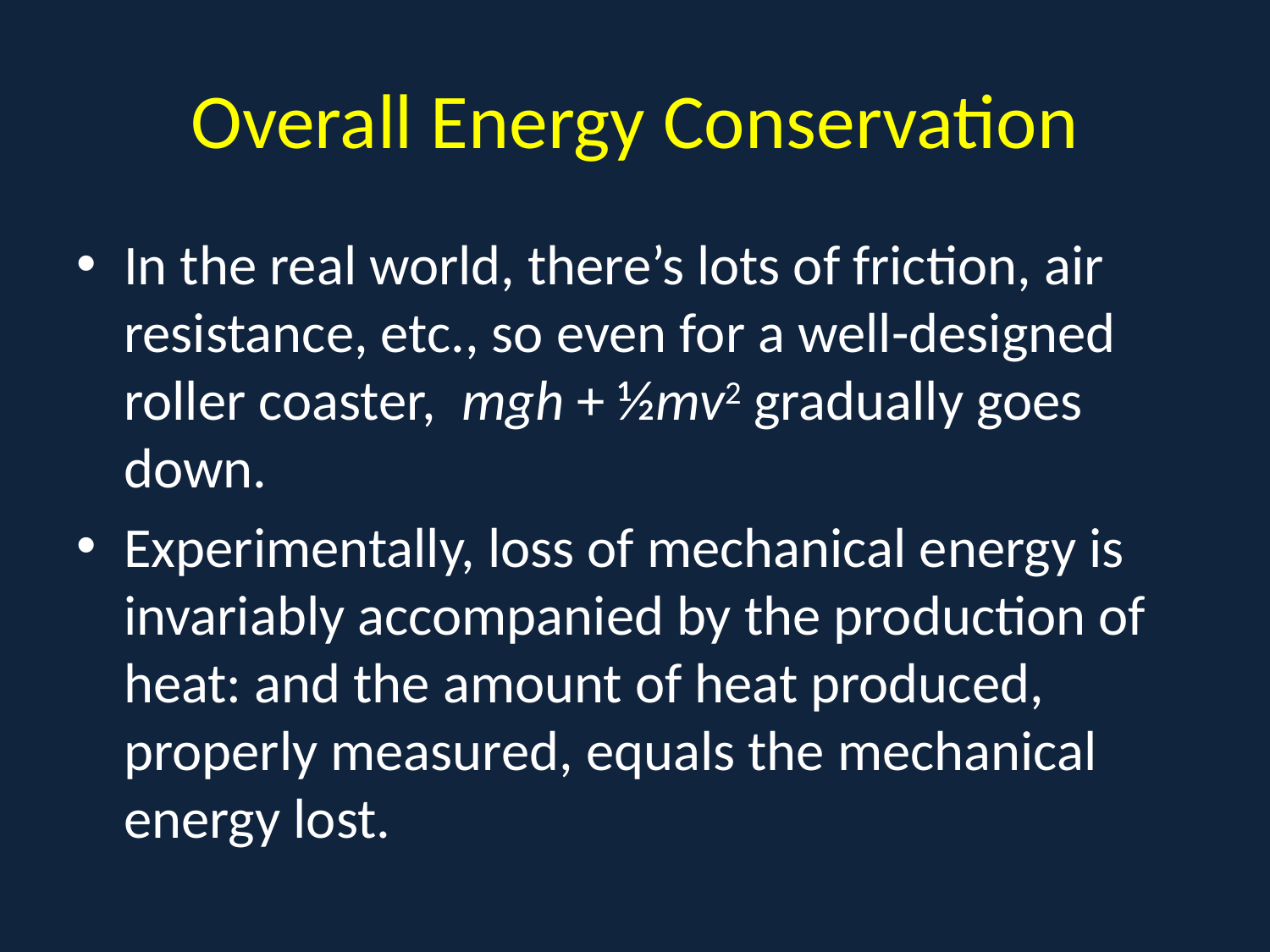

# Overall Energy Conservation
In the real world, there’s lots of friction, air resistance, etc., so even for a well-designed roller coaster,  mgh + ½mv2 gradually goes down.
Experimentally, loss of mechanical energy is invariably accompanied by the production of heat: and the amount of heat produced, properly measured, equals the mechanical energy lost.